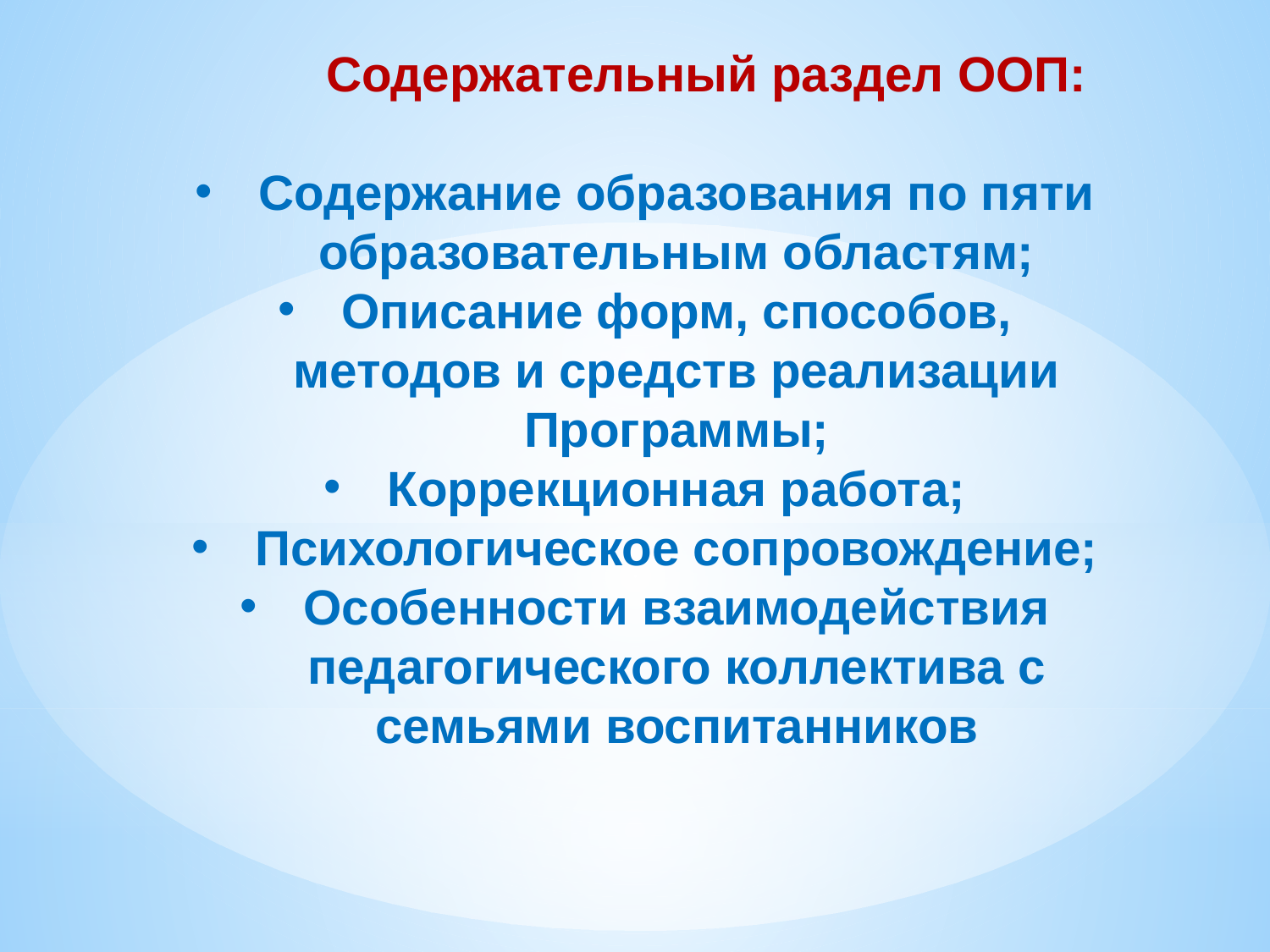

Содержательный раздел ООП:

Содержание образования по пяти образовательным областям;
Описание форм, способов, методов и средств реализации Программы;
Коррекционная работа;
Психологическое сопровождение;
Особенности взаимодействия педагогического коллектива с семьями воспитанников